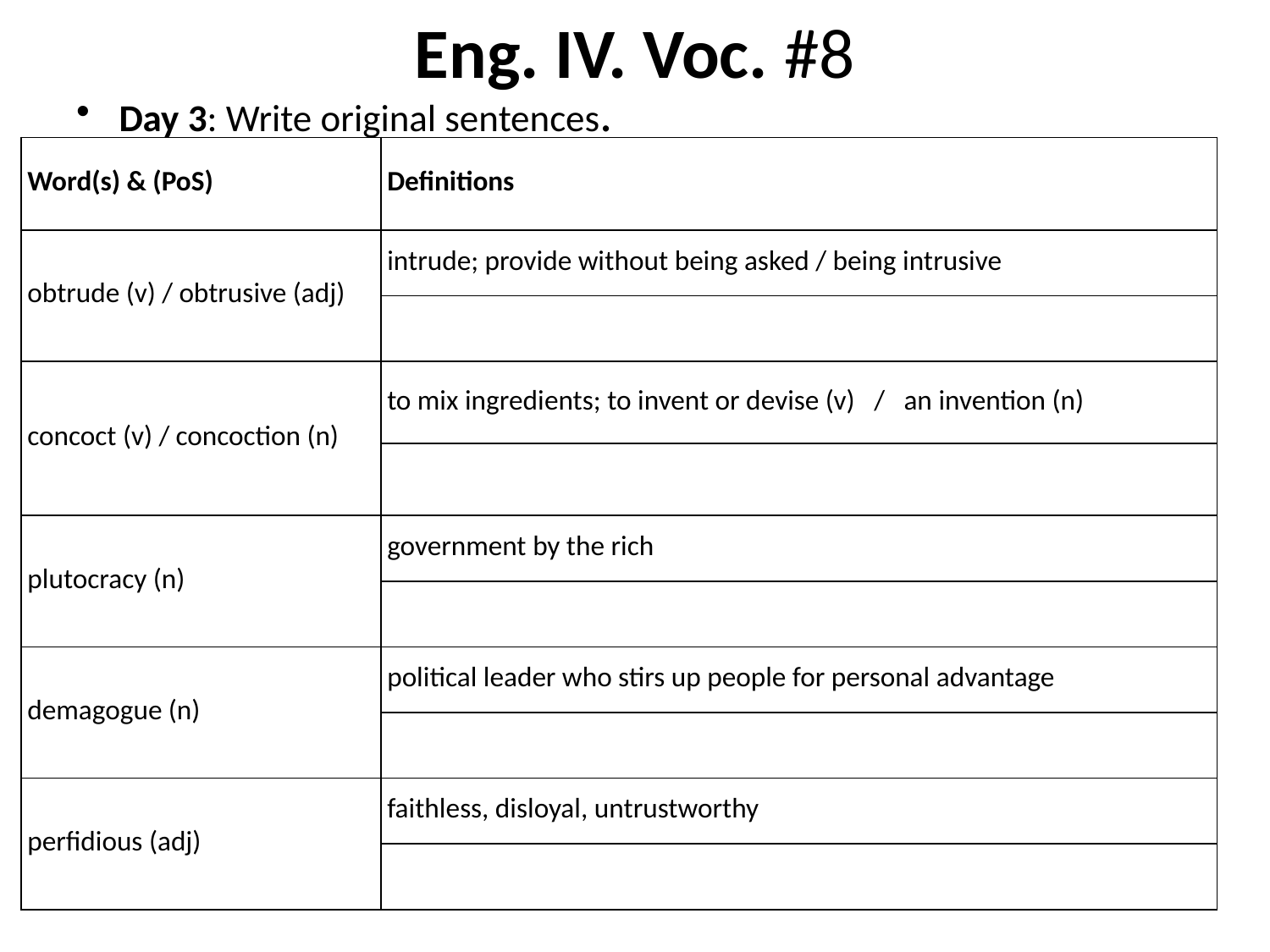

# Eng. IV. Voc. #8
Day 3: Write original sentences.
| Word(s) & (PoS) | Definitions |
| --- | --- |
| obtrude (v) / obtrusive (adj) | intrude; provide without being asked / being intrusive |
|  |  |
| concoct (v) / concoction (n) | to mix ingredients; to invent or devise (v) / an invention (n) |
|  |  |
| plutocracy (n) | government by the rich |
|  |  |
| demagogue (n) | political leader who stirs up people for personal advantage |
|  |  |
| perfidious (adj) | faithless, disloyal, untrustworthy |
|  |  |